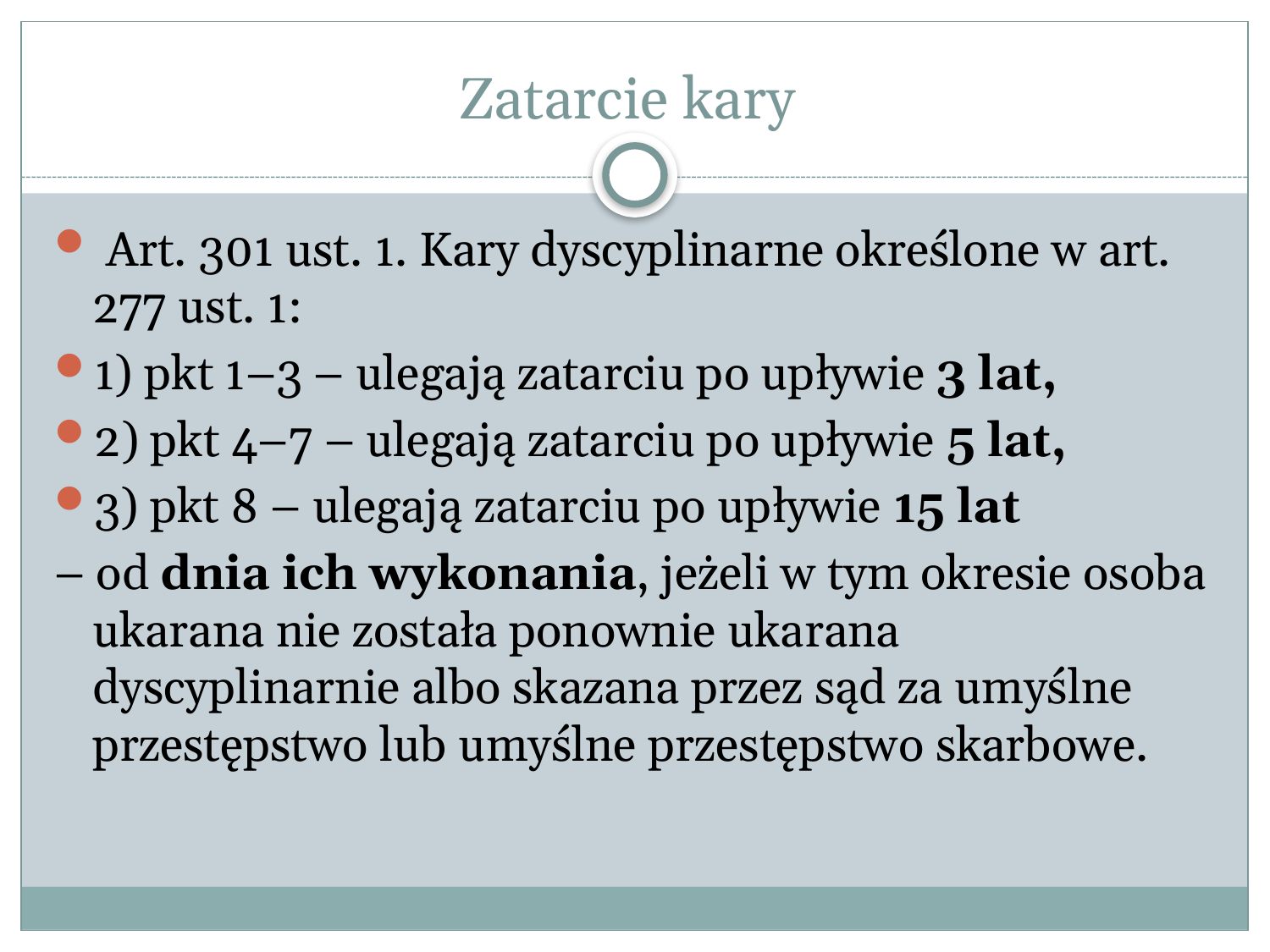

# Zatarcie kary
 Art. 301 ust. 1. Kary dyscyplinarne określone w art. 277 ust. 1:
1) pkt 1–3 – ulegają zatarciu po upływie 3 lat,
2) pkt 4–7 – ulegają zatarciu po upływie 5 lat,
3) pkt 8 – ulegają zatarciu po upływie 15 lat
– od dnia ich wykonania, jeżeli w tym okresie osoba ukarana nie została ponownie ukarana dyscyplinarnie albo skazana przez sąd za umyślne przestępstwo lub umyślne przestępstwo skarbowe.